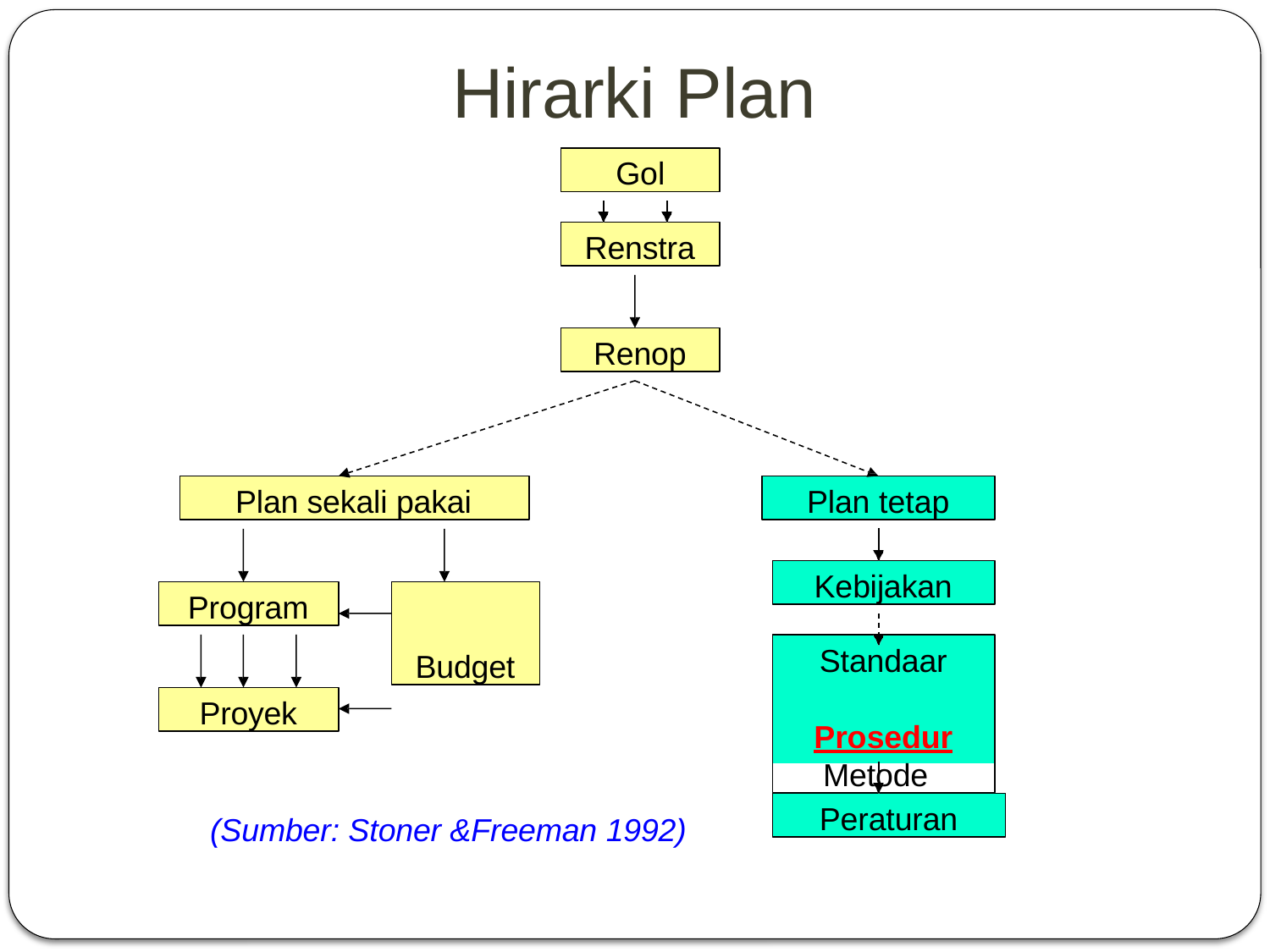

# Hirarki Plan
Gol

Renstra

Renop

Plan sekali pakai
Plan tetap

Kebijakan
Program

Budget

Standaar  Prosedur  Metode
Proyek

Peraturan
(Sumber: Stoner &Freeman 1992)